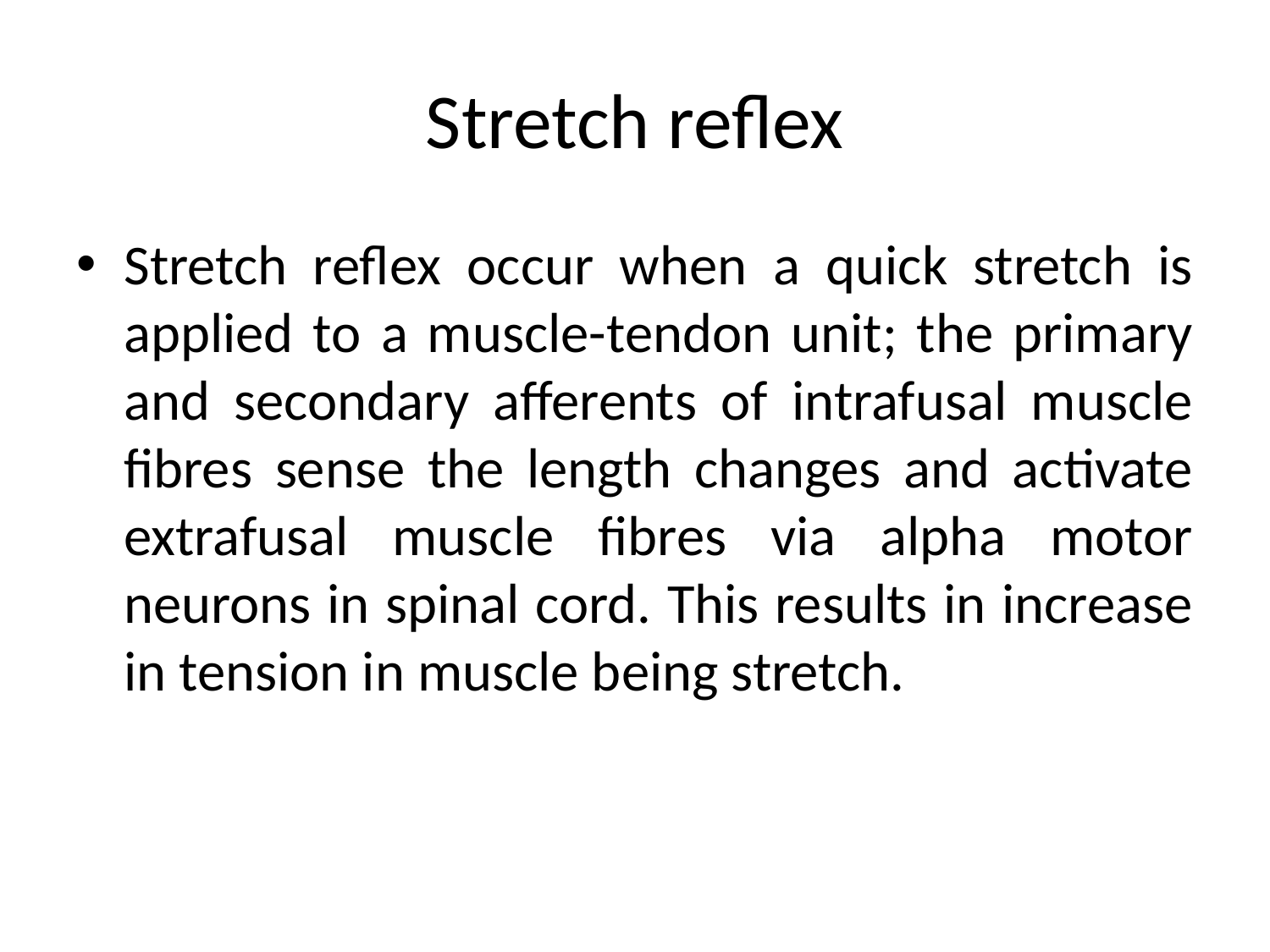

# Stretch reflex
Stretch reflex occur when a quick stretch is applied to a muscle-tendon unit; the primary and secondary afferents of intrafusal muscle fibres sense the length changes and activate extrafusal muscle fibres via alpha motor neurons in spinal cord. This results in increase in tension in muscle being stretch.